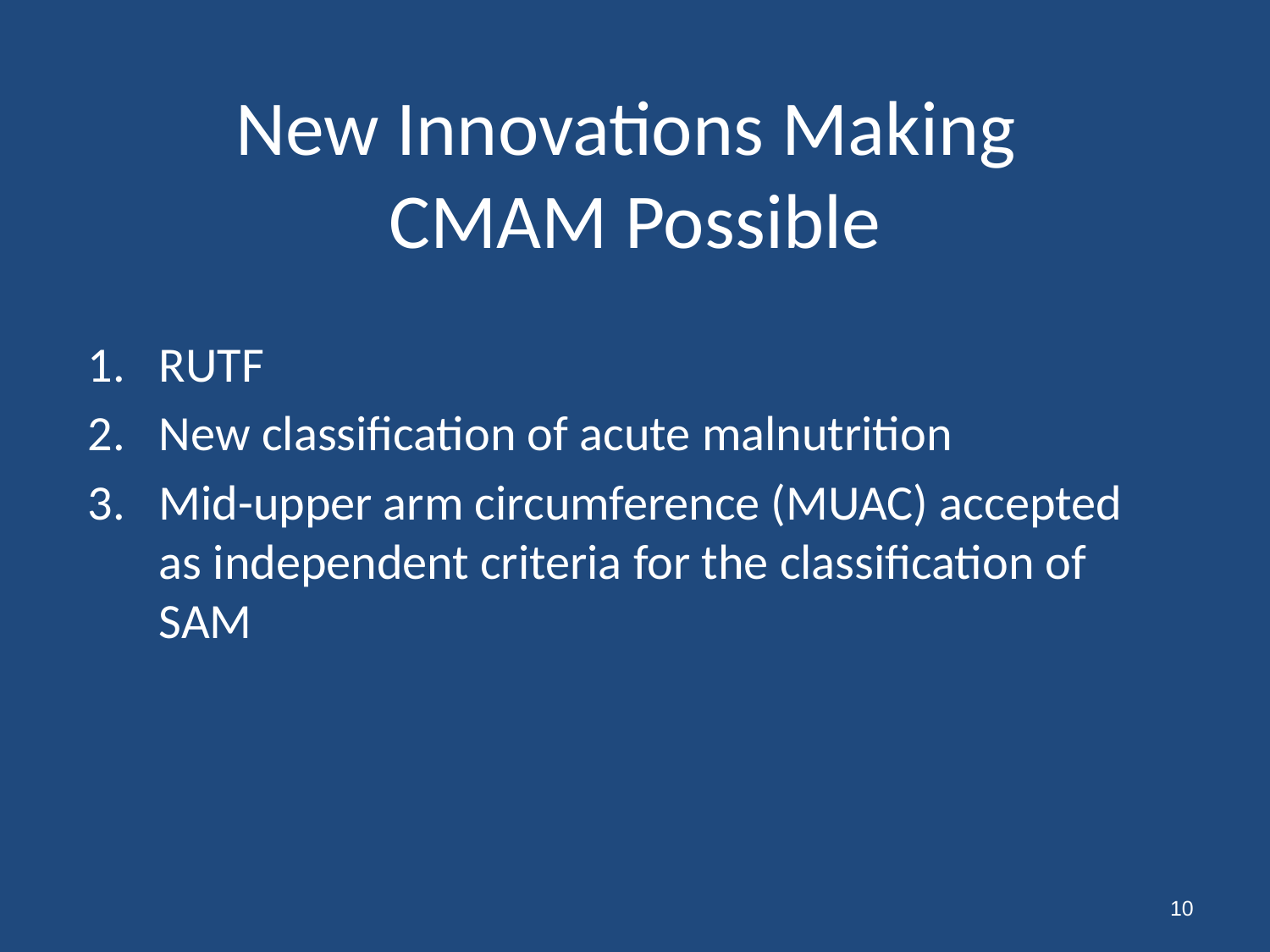

# New Innovations Making CMAM Possible
RUTF
New classification of acute malnutrition
Mid-upper arm circumference (MUAC) accepted as independent criteria for the classification of SAM
10